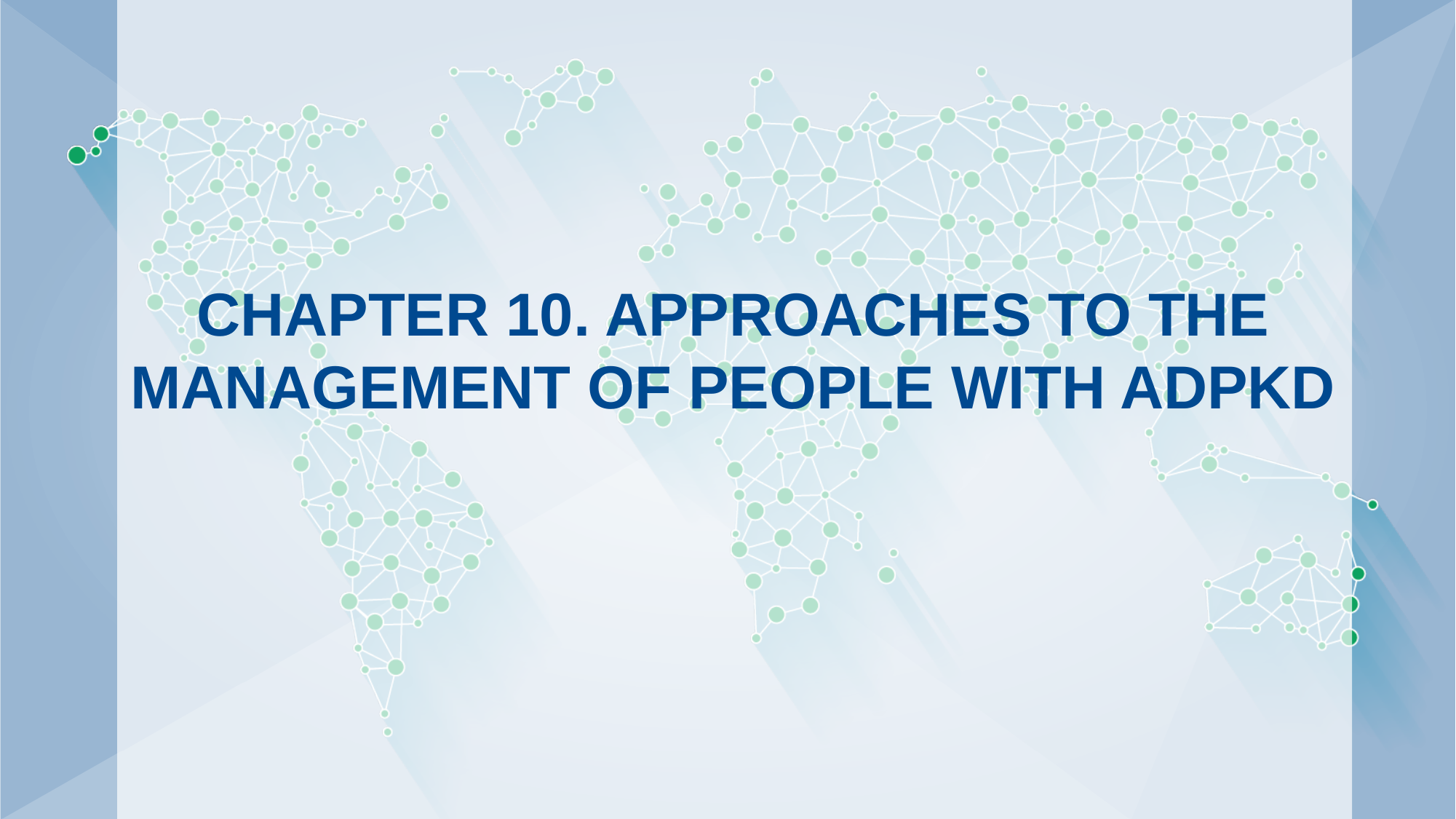

# Chapter 10. Approaches to the Management of People with ADPKD